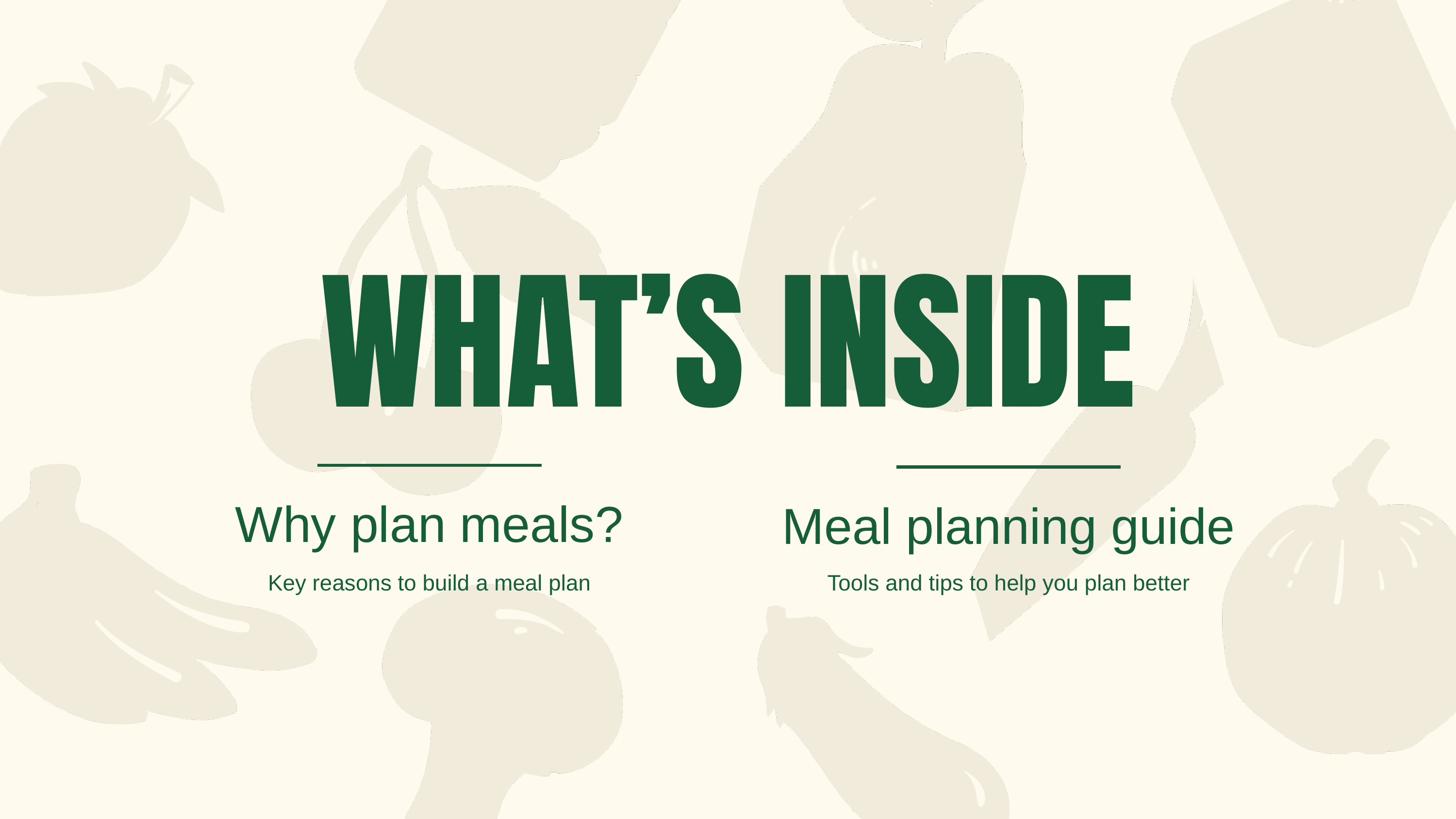

WHAT’S INSIDE

Why plan meals?
Key reasons to build a meal plan
Meal planning guide
Tools and tips to help you plan better